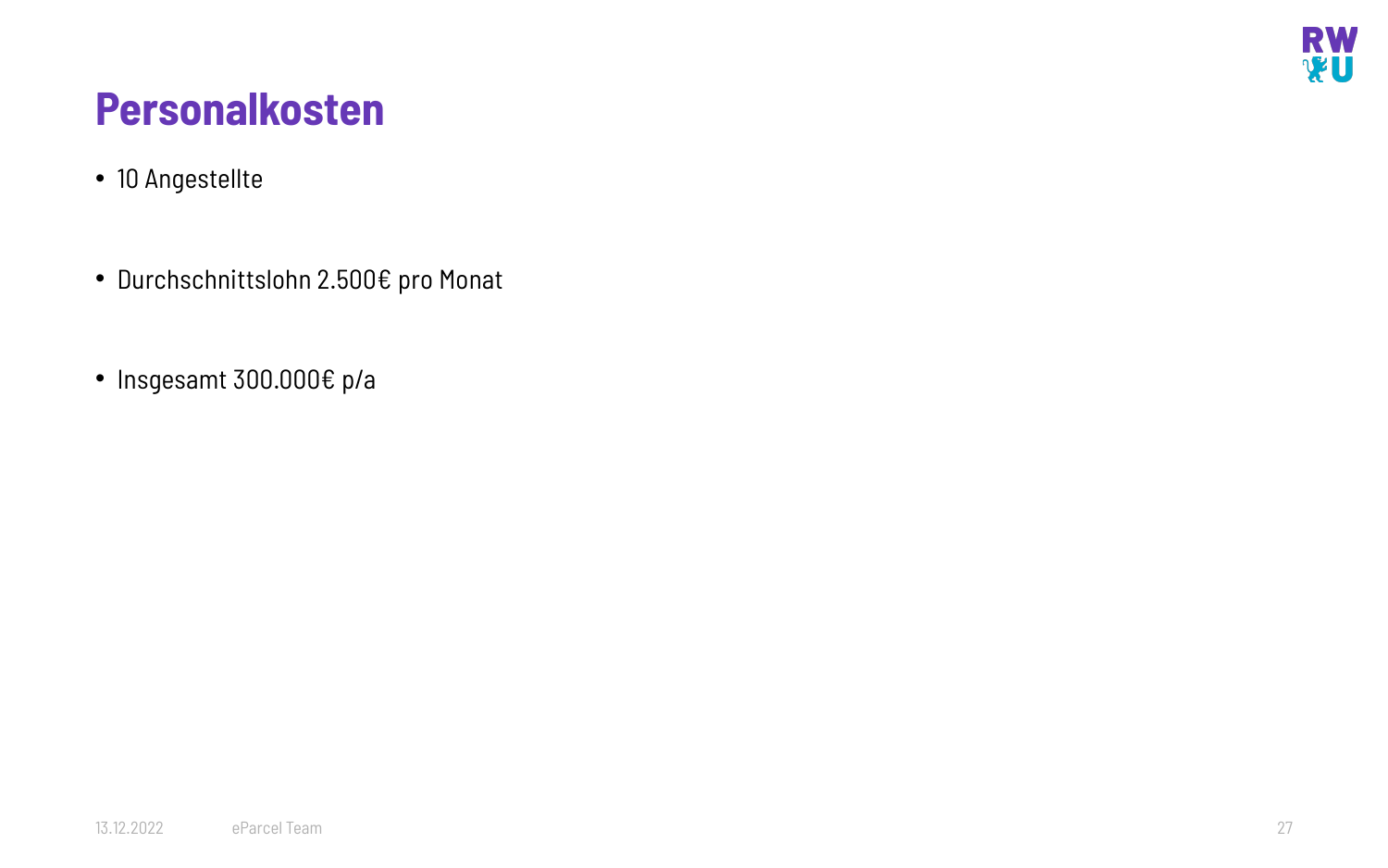

# Personalkosten
10 Angestellte

Durchschnittslohn 2.500€ pro Monat

Insgesamt 300.000€ p/a
13.12.2022
eParcel Team
27